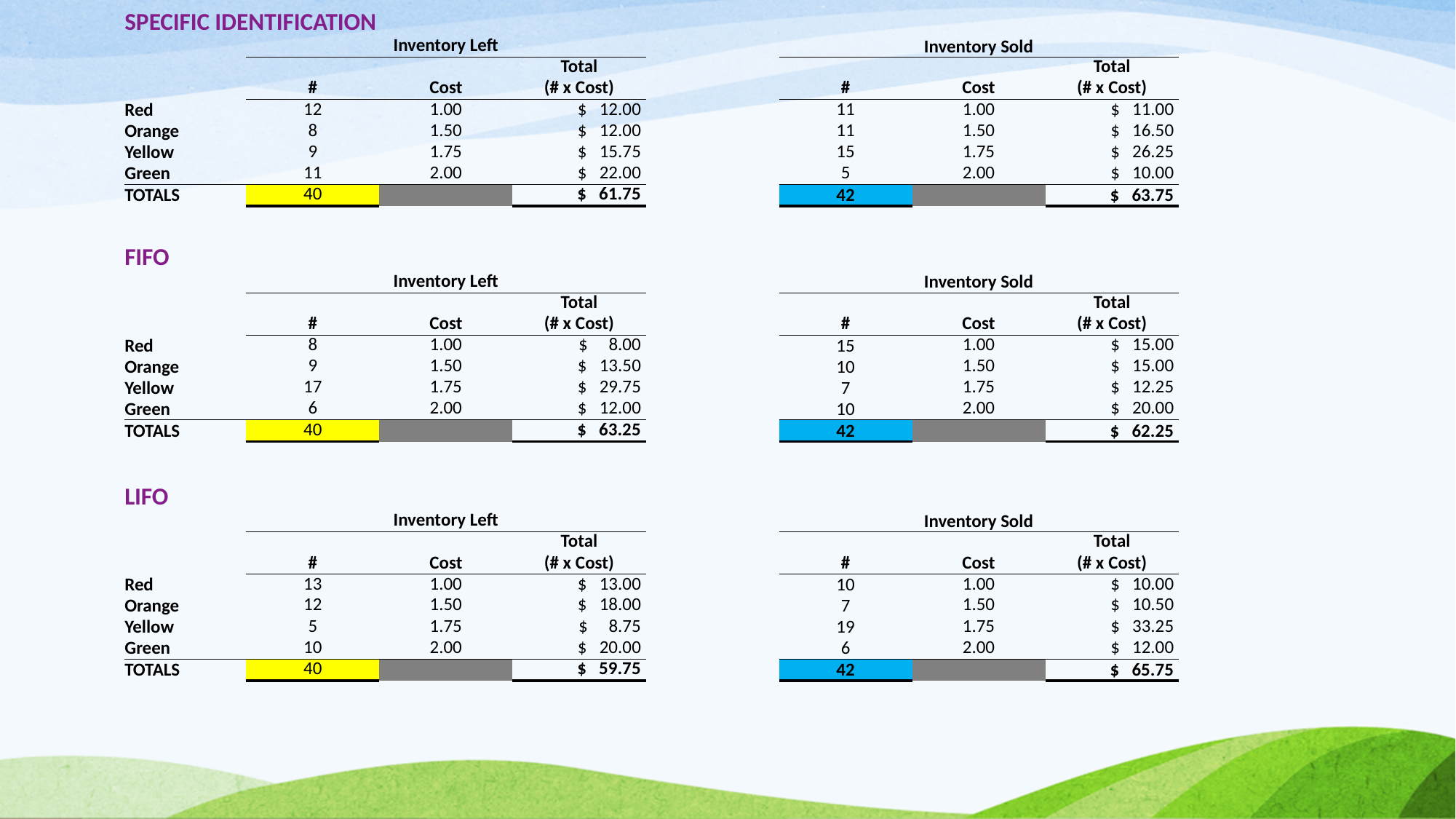

| SPECIFIC IDENTIFICATION |  |  |  |  |  |  |  |
| --- | --- | --- | --- | --- | --- | --- | --- |
|  | Inventory Left |  |  |  | Inventory Sold |  |  |
|  |  |  | Total |  |  |  | Total |
|  | # | Cost | (# x Cost) |  | # | Cost | (# x Cost) |
| Red | 12 | 1.00 | $ 12.00 |  | 11 | 1.00 | $ 11.00 |
| Orange | 8 | 1.50 | $ 12.00 |  | 11 | 1.50 | $ 16.50 |
| Yellow | 9 | 1.75 | $ 15.75 |  | 15 | 1.75 | $ 26.25 |
| Green | 11 | 2.00 | $ 22.00 |  | 5 | 2.00 | $ 10.00 |
| TOTALS | 40 |  | $ 61.75 |  | 42 |  | $ 63.75 |
|  |  |  |  |  |  |  |  |
|  |  |  |  |  |  |  |  |
| FIFO |  |  |  |  |  |  |  |
|  | Inventory Left |  |  |  | Inventory Sold |  |  |
|  |  |  | Total |  |  |  | Total |
|  | # | Cost | (# x Cost) |  | # | Cost | (# x Cost) |
| Red | 8 | 1.00 | $ 8.00 |  | 15 | 1.00 | $ 15.00 |
| Orange | 9 | 1.50 | $ 13.50 |  | 10 | 1.50 | $ 15.00 |
| Yellow | 17 | 1.75 | $ 29.75 |  | 7 | 1.75 | $ 12.25 |
| Green | 6 | 2.00 | $ 12.00 |  | 10 | 2.00 | $ 20.00 |
| TOTALS | 40 |  | $ 63.25 |  | 42 |  | $ 62.25 |
|  |  |  |  |  |  |  |  |
|  |  |  |  |  |  |  |  |
| LIFO |  |  |  |  |  |  |  |
|  | Inventory Left |  |  |  | Inventory Sold |  |  |
|  |  |  | Total |  |  |  | Total |
|  | # | Cost | (# x Cost) |  | # | Cost | (# x Cost) |
| Red | 13 | 1.00 | $ 13.00 |  | 10 | 1.00 | $ 10.00 |
| Orange | 12 | 1.50 | $ 18.00 |  | 7 | 1.50 | $ 10.50 |
| Yellow | 5 | 1.75 | $ 8.75 |  | 19 | 1.75 | $ 33.25 |
| Green | 10 | 2.00 | $ 20.00 |  | 6 | 2.00 | $ 12.00 |
| TOTALS | 40 |  | $ 59.75 |  | 42 |  | $ 65.75 |